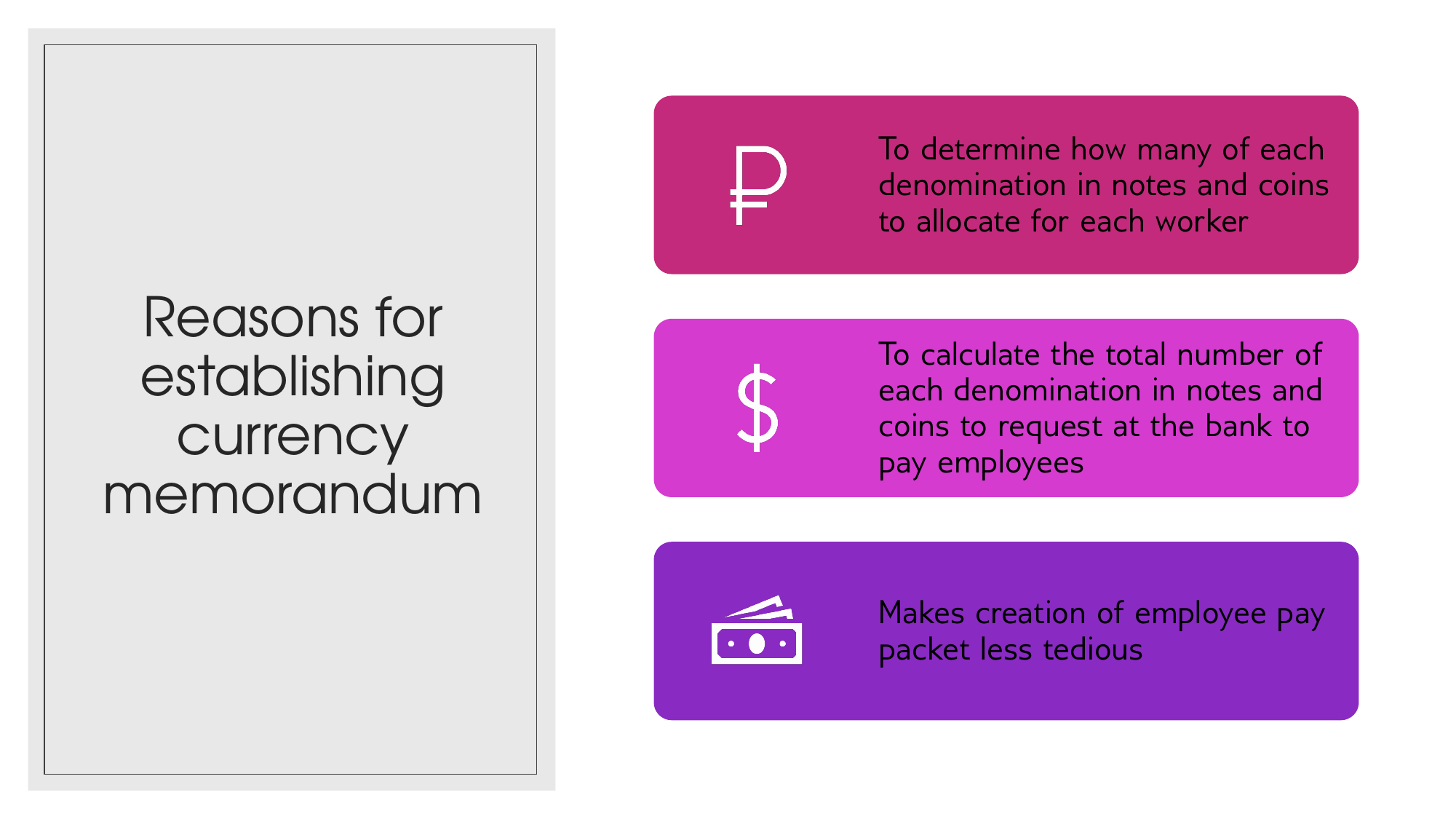

# Reasons for establishing currency memorandum
To determine how many of each denomination in notes and coins to allocate for each worker
To calculate the total number of each denomination in notes and coins to request at the bank to pay employees
Makes creation of employee pay packet less tedious